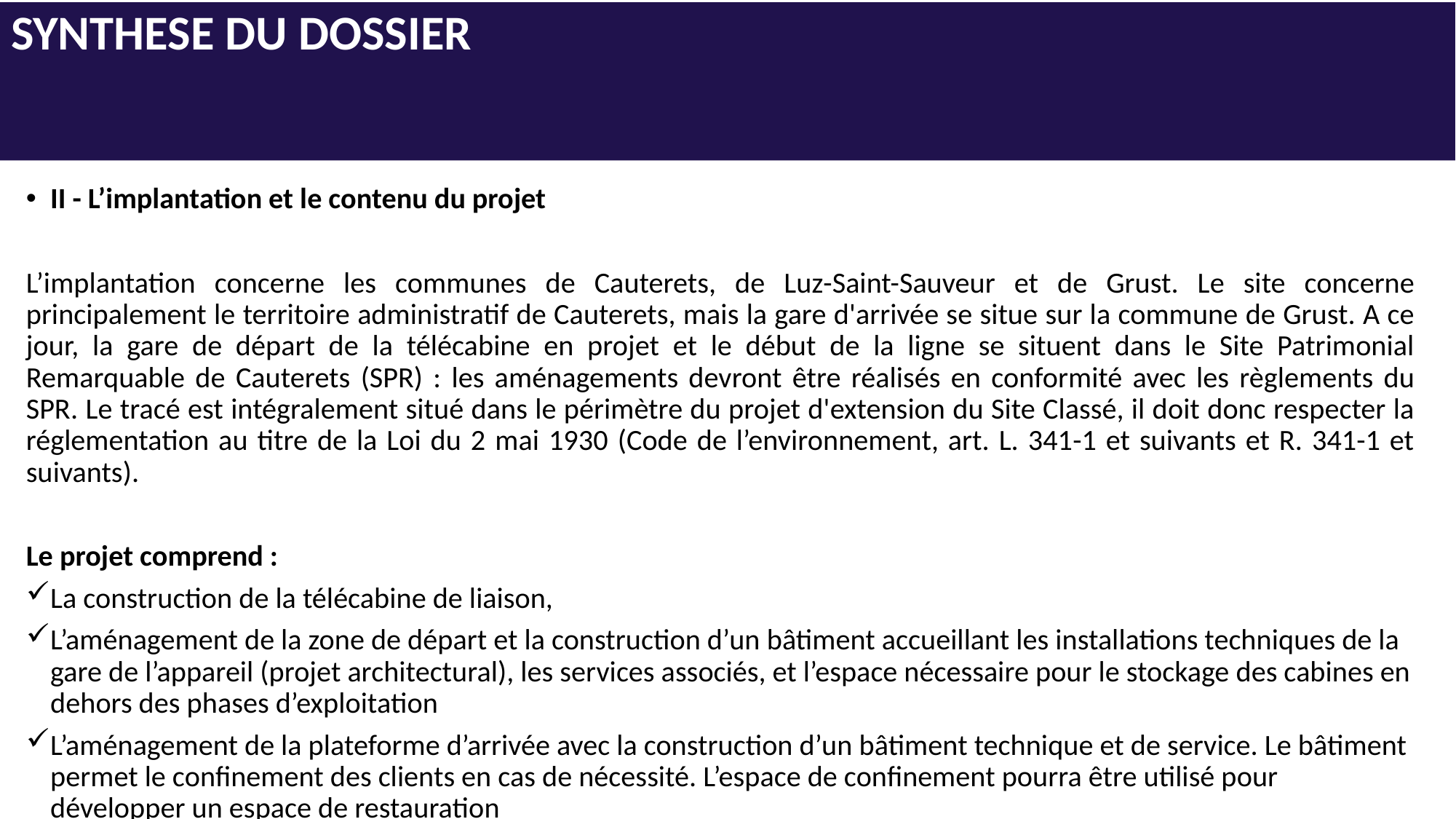

# SYNTHESE DU DOSSIER
II - L’implantation et le contenu du projet

L’implantation concerne les communes de Cauterets, de Luz-Saint-Sauveur et de Grust. Le site concerne principalement le territoire administratif de Cauterets, mais la gare d'arrivée se situe sur la commune de Grust. A ce jour, la gare de départ de la télécabine en projet et le début de la ligne se situent dans le Site Patrimonial Remarquable de Cauterets (SPR) : les aménagements devront être réalisés en conformité avec les règlements du SPR. Le tracé est intégralement situé dans le périmètre du projet d'extension du Site Classé, il doit donc respecter la réglementation au titre de la Loi du 2 mai 1930 (Code de l’environnement, art. L. 341-1 et suivants et R. 341-1 et suivants).

Le projet comprend :
La construction de la télécabine de liaison,
L’aménagement de la zone de départ et la construction d’un bâtiment accueillant les installations techniques de la gare de l’appareil (projet architectural), les services associés, et l’espace nécessaire pour le stockage des cabines en dehors des phases d’exploitation
L’aménagement de la plateforme d’arrivée avec la construction d’un bâtiment technique et de service. Le bâtiment permet le confinement des clients en cas de nécessité. L’espace de confinement pourra être utilisé pour développer un espace de restauration